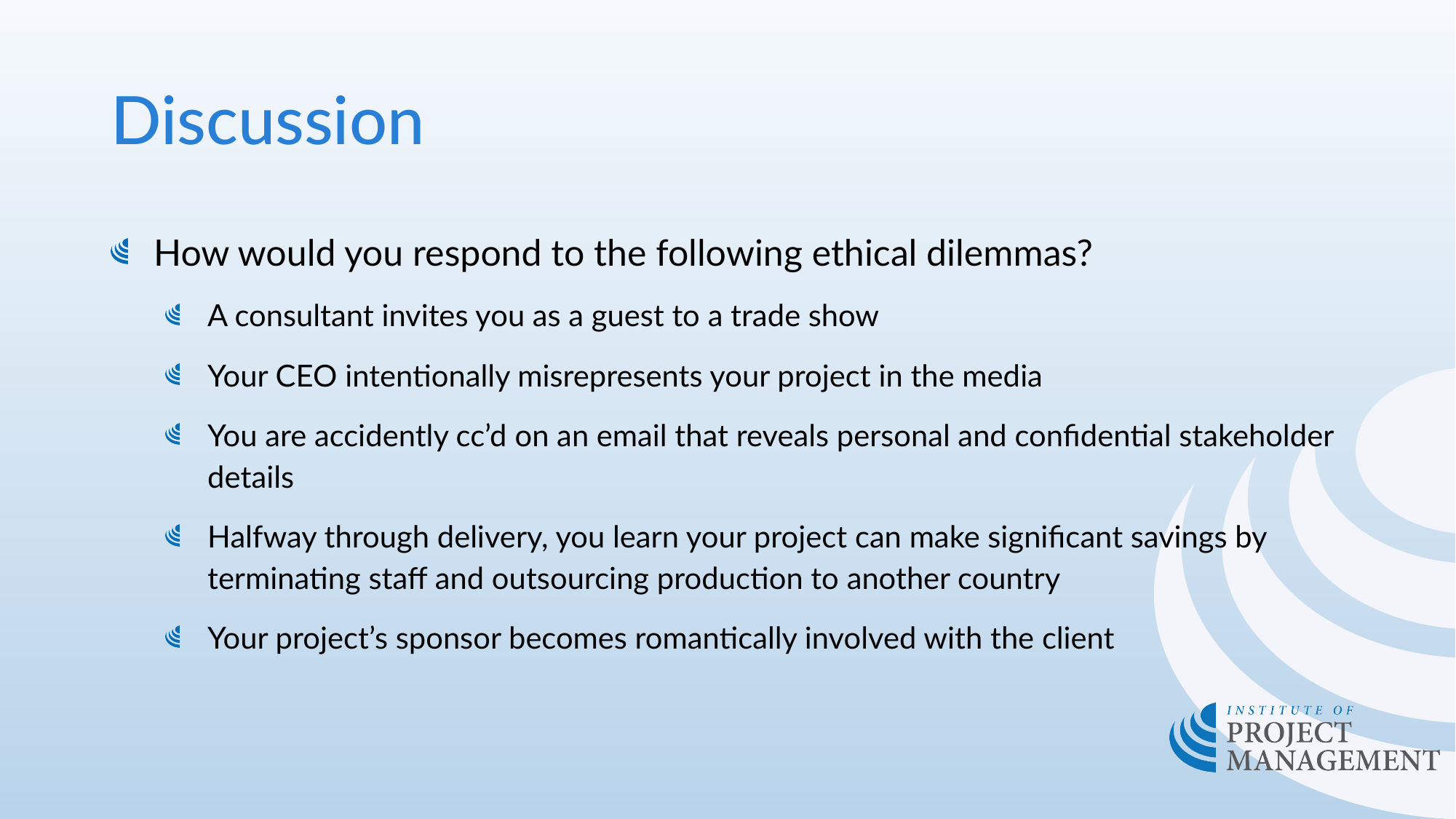

# Discussion
How would you respond to the following ethical dilemmas?
A consultant invites you as a guest to a trade show
Your CEO intentionally misrepresents your project in the media
You are accidently cc’d on an email that reveals personal and confidential stakeholder details
Halfway through delivery, you learn your project can make significant savings by terminating staff and outsourcing production to another country
Your project’s sponsor becomes romantically involved with the client